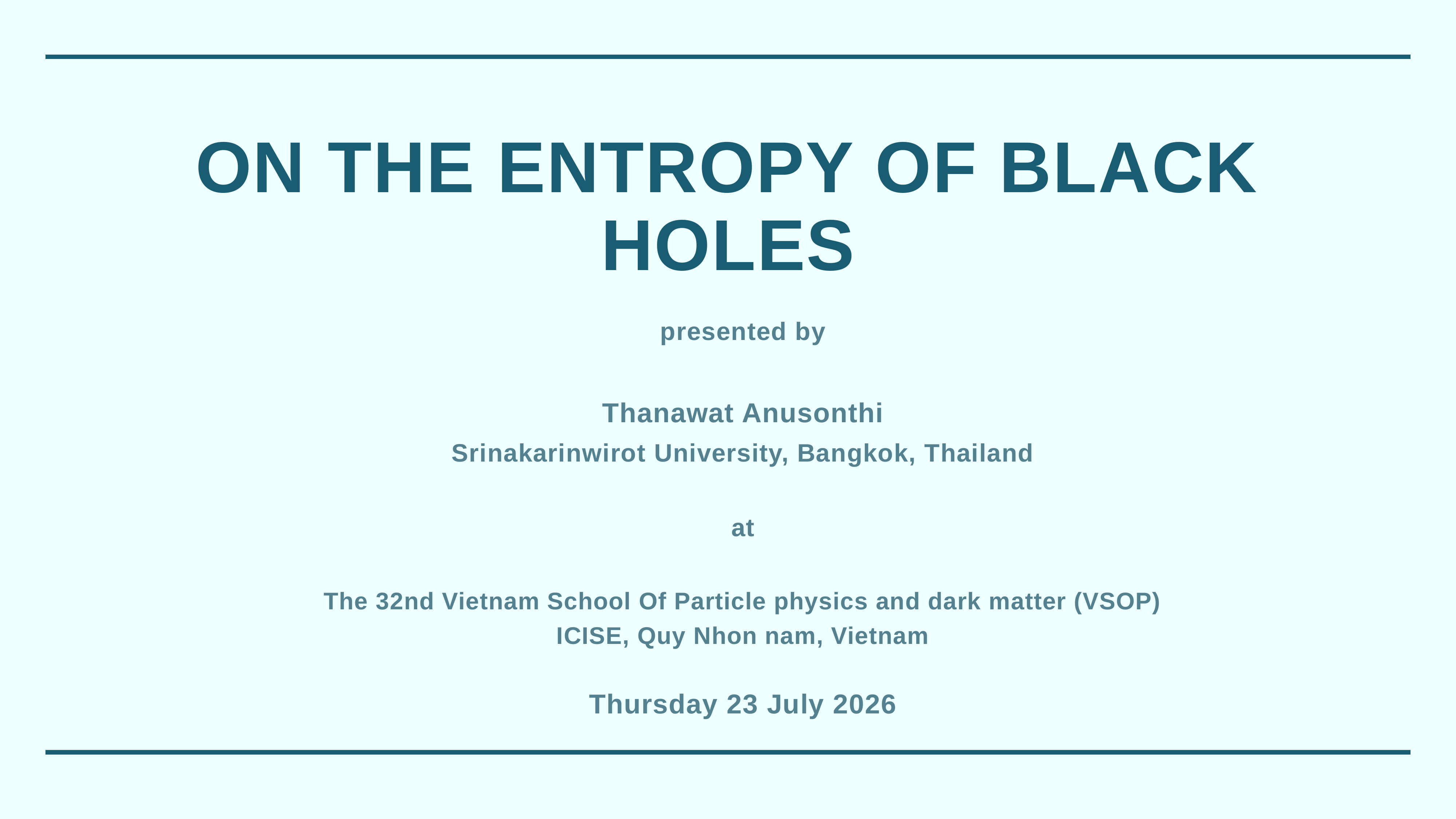

On the entropy of black holes
presented by
Thanawat Anusonthi
Srinakarinwirot University, Bangkok, Thailand
at
The 32nd Vietnam School Of Particle physics and dark matter (VSOP)
ICISE, Quy Nhon nam, Vietnam
Thursday 23 July 2026